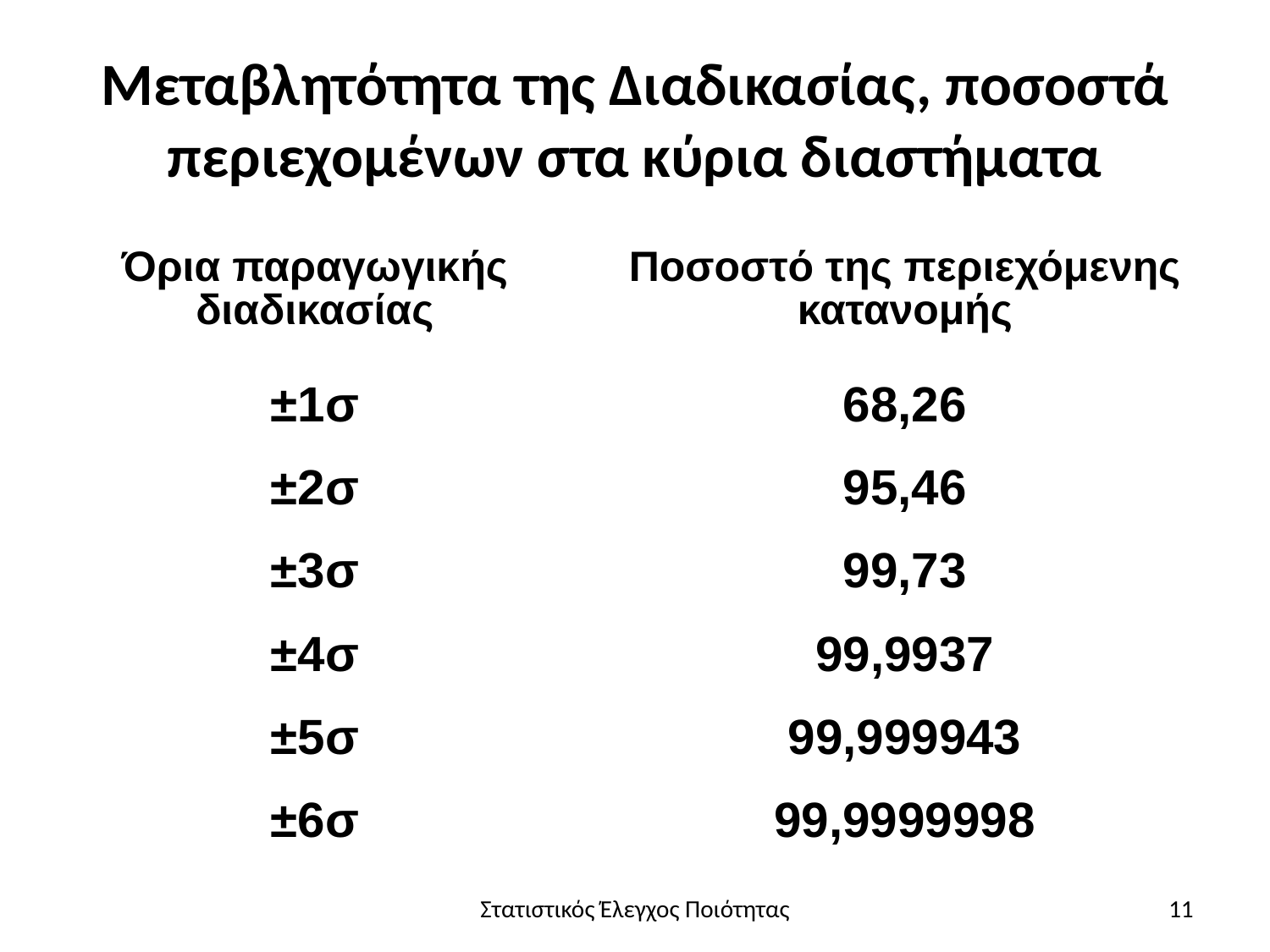

Μεταβλητότητα της Διαδικασίας, ποσοστά περιεχομένων στα κύρια διαστήματα
| Όρια παραγωγικής διαδικασίας | Ποσοστό της περιεχόμενης κατανομής |
| --- | --- |
| ±1σ | 68,26 |
| ±2σ | 95,46 |
| ±3σ | 99,73 |
| ±4σ | 99,9937 |
| ±5σ | 99,999943 |
| ±6σ | 99,9999998 |
Στατιστικός Έλεγχος Ποιότητας
11